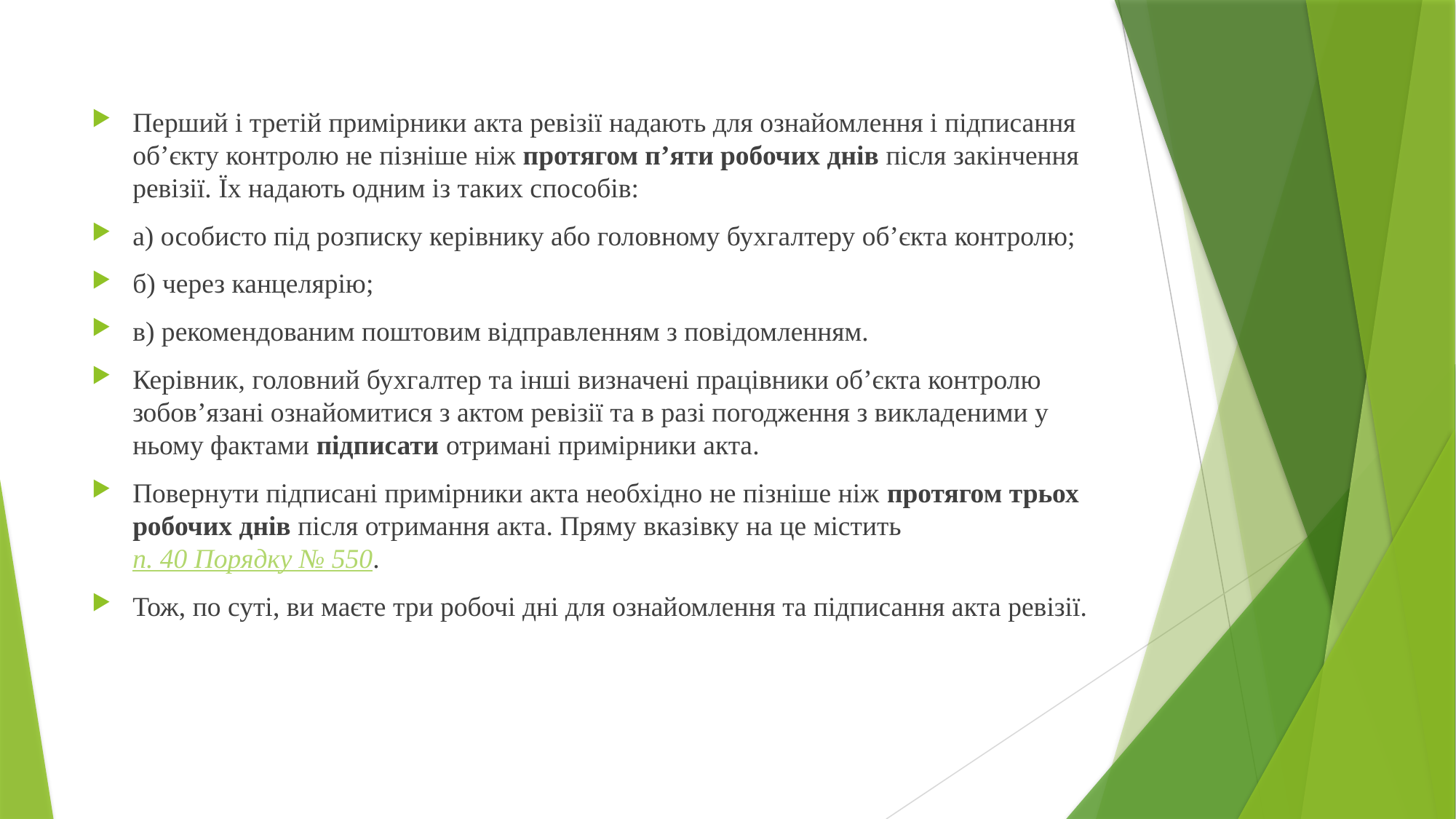

Перший і третій примірники акта ревізії надають для ознайомлення і підписання об’єкту контролю не пізніше ніж протягом п’яти робочих днів після закінчення ревізії. Їх надають одним із таких способів:
а) особис﻿то під розписку керівнику або головному бухгалтеру об’єкта контролю;
б) через канцелярію;
в) рекоме﻿ндованим поштовим відправленням з повідомленням.
Керівник, головний бухгалтер та інші визначені працівники об’єкта контролю зобов’язані ознайомитися з актом ревізії та в разі погодження з викладеними у ньому фактами підписати отримані примірники акта.
Повернути підписані примірники акта необхідно не пізніше ніж протягом трьох робочих днів після отримання акта. Пряму вказівку на це містить п. 40 Порядку № 550.
Тож, по суті, ви маєте три робочі дні для ознайомлення та підписання акта ревізії.